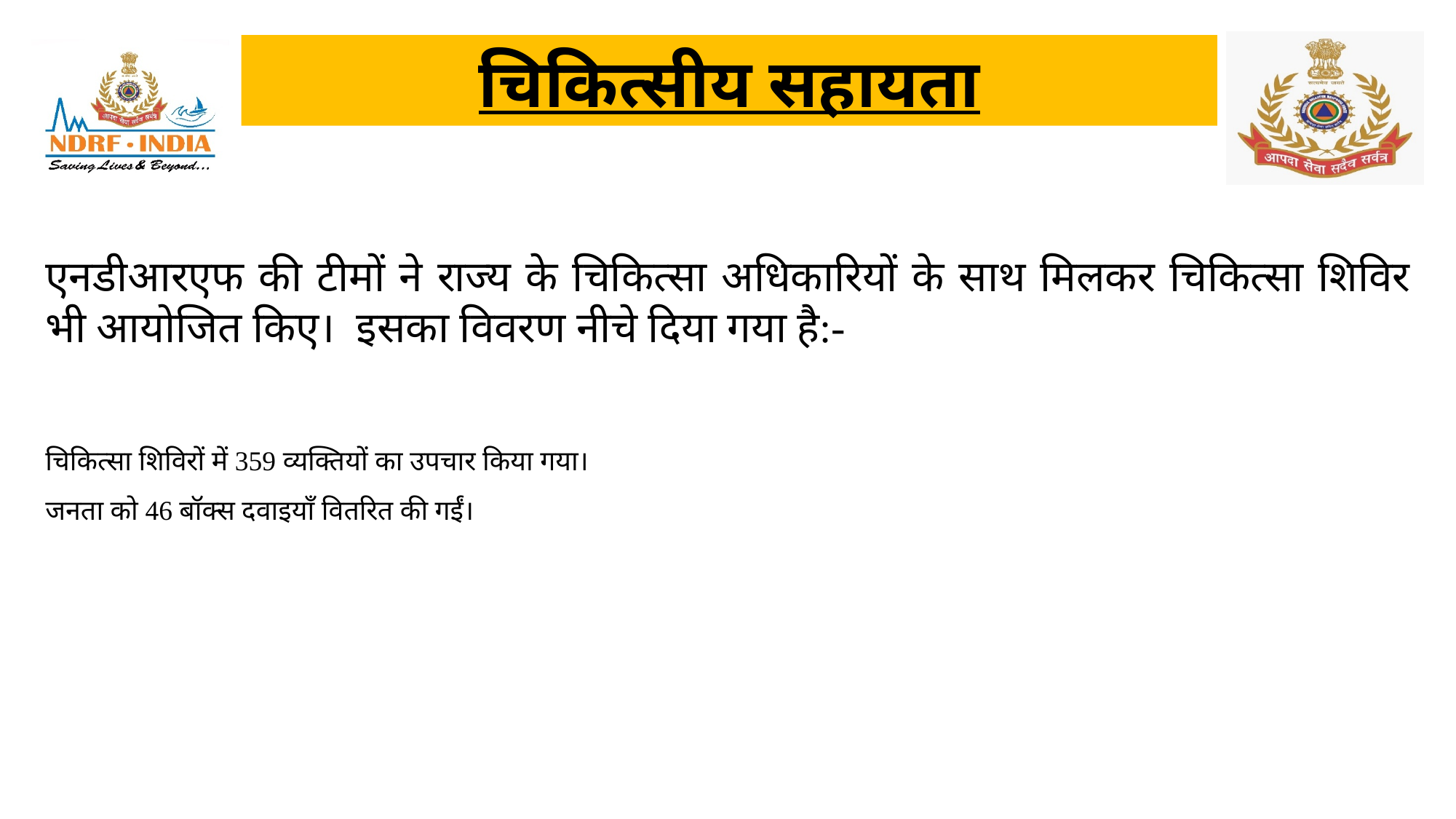

चिकित्सीय सहायता
एनडीआरएफ की टीमों ने राज्य के चिकित्सा अधिकारियों के साथ मिलकर चिकित्सा शिविर भी आयोजित किए।  इसका विवरण नीचे दिया गया है:-

चिकित्सा शिविरों में 359 व्यक्तियों का उपचार किया गया।
जनता को 46 बॉक्स दवाइयाँ वितरित की गईं।